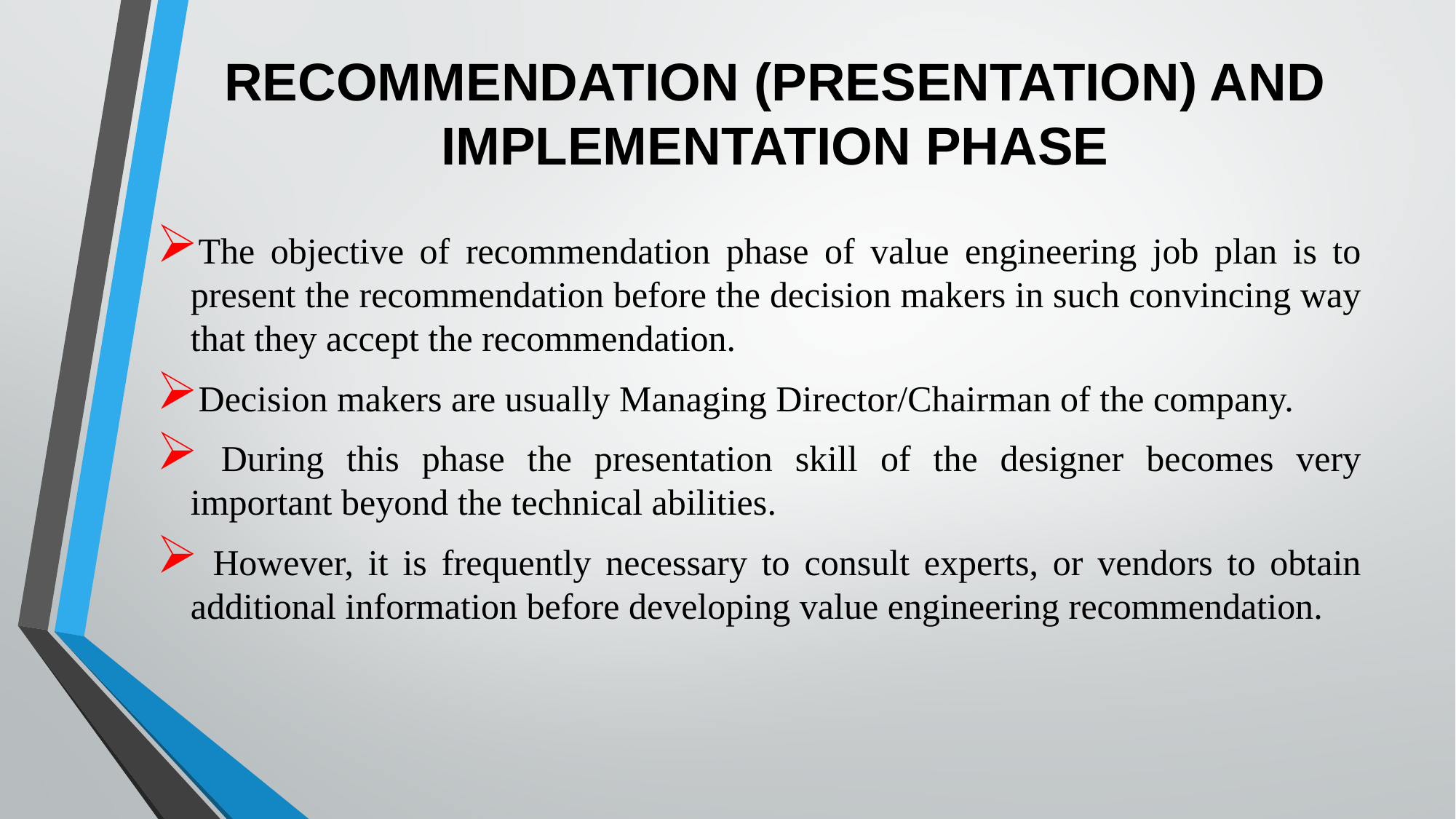

# RECOMMENDATION (PRESENTATION) AND IMPLEMENTATION PHASE
The objective of recommendation phase of value engineering job plan is to present the recommendation before the decision makers in such convincing way that they accept the recommendation.
Decision makers are usually Managing Director/Chairman of the company.
 During this phase the presentation skill of the designer becomes very important beyond the technical abilities.
 However, it is frequently necessary to consult experts, or vendors to obtain additional information before developing value engineering recommendation.